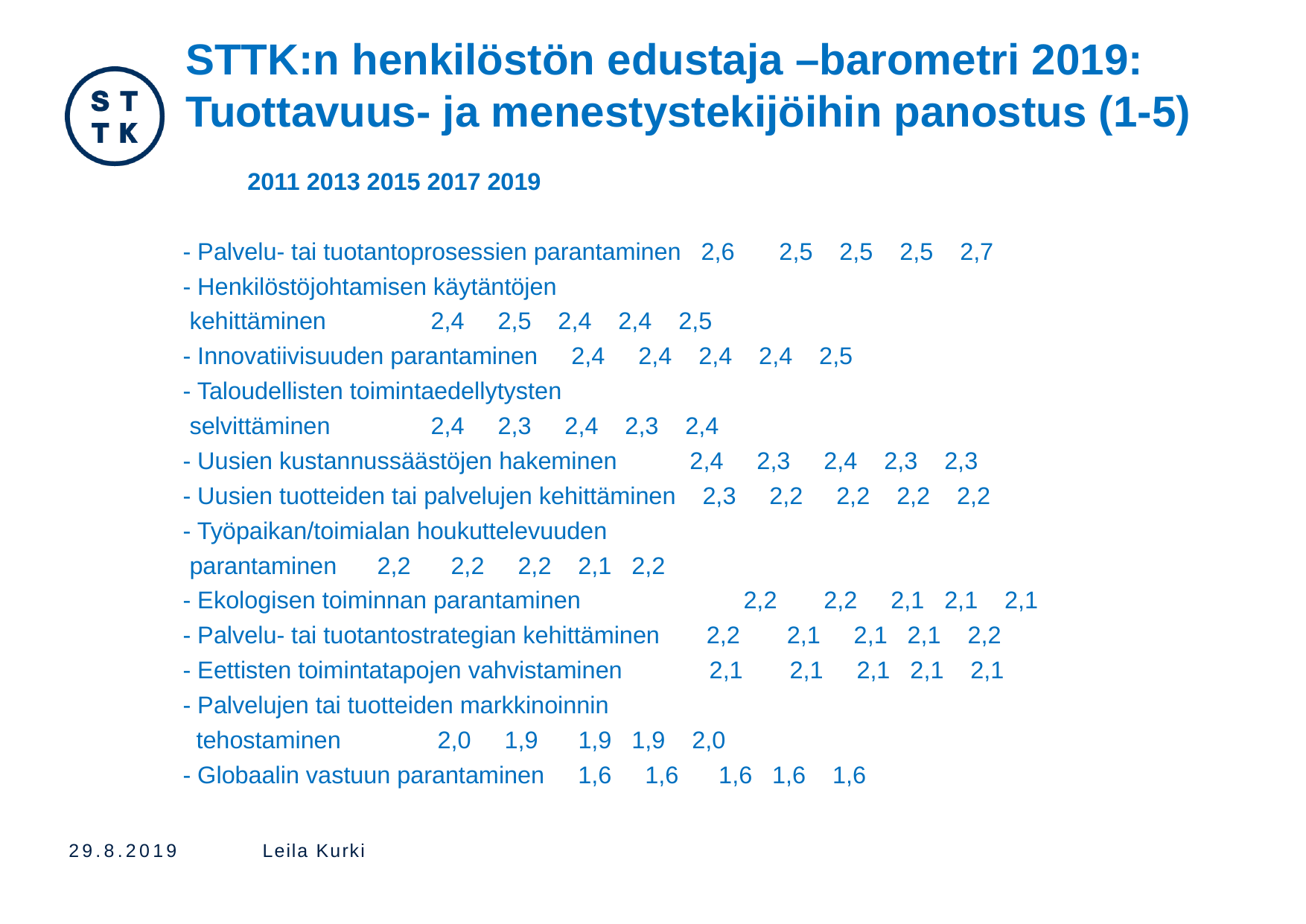

# STTK:n henkilöstön edustaja –barometri 2019: Tuottavuus- ja menestystekijöihin panostus (1-5)
										2011 2013 2015 2017 2019

- Palvelu- tai tuotantoprosessien parantaminen 	2,6 	  2,5    2,5    2,5    2,7
- Henkilöstöjohtamisen käytäntöjen
 kehittäminen 							        2,4     2,5    2,4    2,4    2,5
- Innovatiivisuuden parantaminen 				2,4     2,4    2,4    2,4    2,5
- Taloudellisten toimintaedellytysten
 selvittäminen 							        2,4     2,3     2,4    2,3    2,4
- Uusien kustannussäästöjen hakeminen 	        2,4     2,3     2,4    2,3    2,3
- Uusien tuotteiden tai palvelujen kehittäminen    2,3     2,2     2,2    2,2    2,2
- Työpaikan/toimialan houkuttelevuuden
 parantaminen 							2,2      2,2     2,2    2,1   2,2
- Ekologisen toiminnan parantaminen 	                2,2       2,2     2,1   2,1    2,1
- Palvelu- tai tuotantostrategian kehittäminen       2,2       2,1     2,1   2,1    2,2
- Eettisten toimintatapojen vahvistaminen             2,1       2,1     2,1   2,1    2,1
- Palvelujen tai tuotteiden markkinoinnin
  tehostaminen 						         2,0     1,9      1,9   1,9    2,0
- Globaalin vastuun parantaminen 			 1,6     1,6      1,6   1,6    1,6
29.8.2019
Leila Kurki